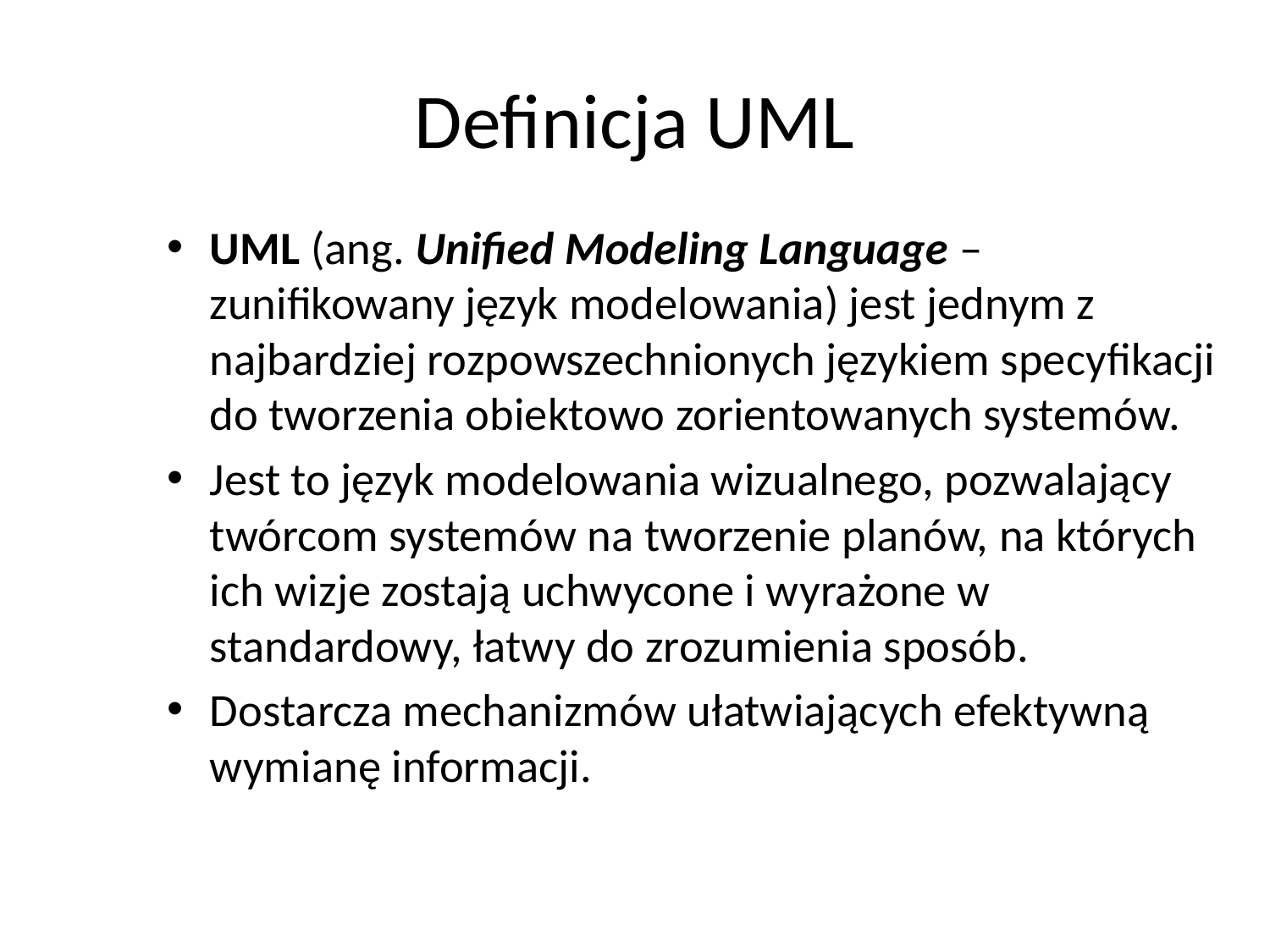

# Definicja UML
UML (ang. Unified Modeling Language –  zunifikowany język modelowania) jest jednym z najbardziej rozpowszechnionych językiem specyfikacji do tworzenia obiektowo zorientowanych systemów.
Jest to język modelowania wizualnego, pozwalający twórcom systemów na tworzenie planów, na których ich wizje zostają uchwycone i wyrażone w standardowy, łatwy do zrozumienia sposób.
Dostarcza mechanizmów ułatwiających efektywną wymianę informacji.